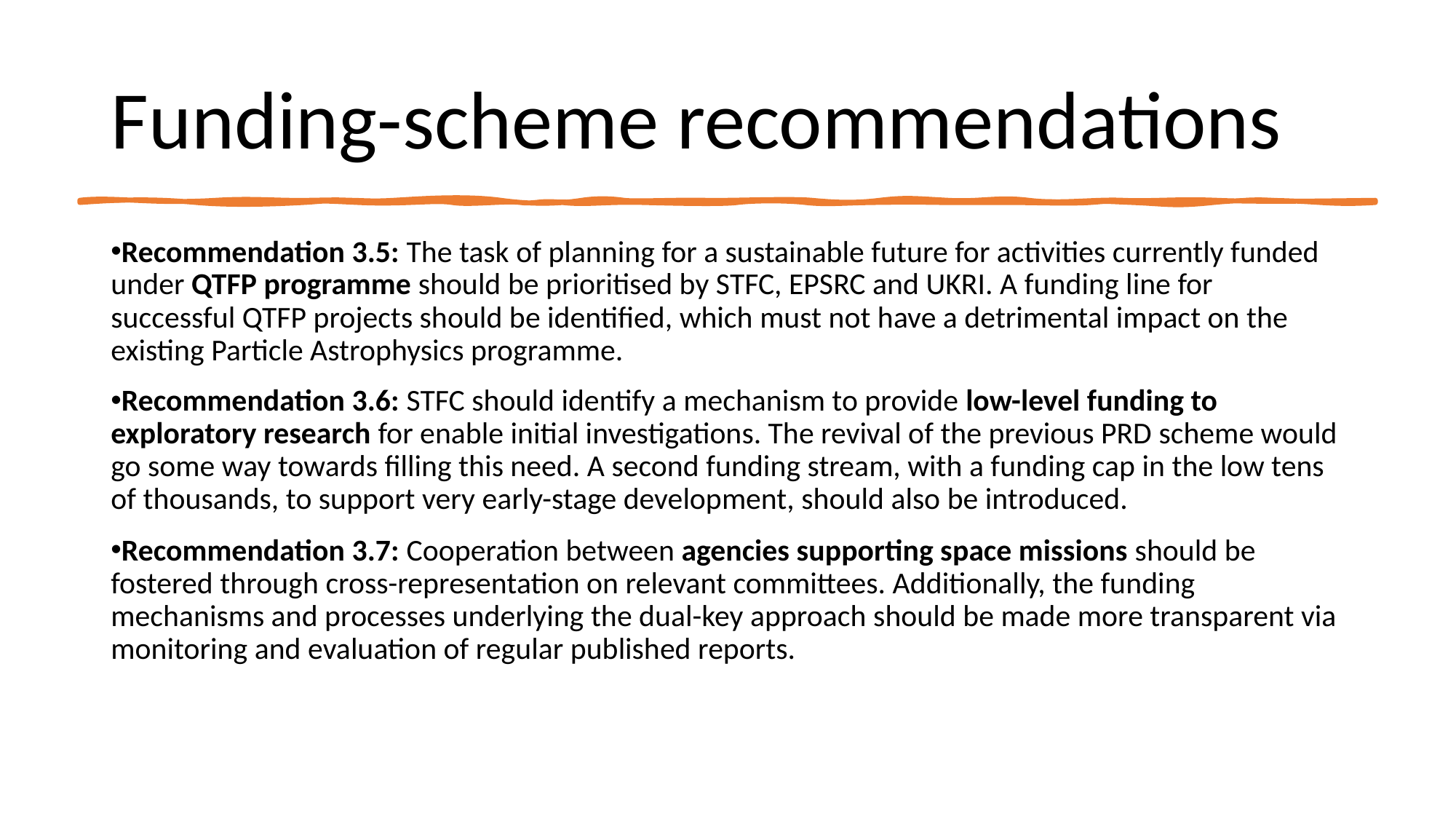

Funding-scheme recommendations

Recommendation 3.5: The task of planning for a sustainable future for activities currently funded under QTFP programme should be prioritised by STFC, EPSRC and UKRI. A funding line for successful QTFP projects should be identified, which must not have a detrimental impact on the existing Particle Astrophysics programme.
Recommendation 3.6: STFC should identify a mechanism to provide low-level funding to exploratory research for enable initial investigations. The revival of the previous PRD scheme would go some way towards filling this need. A second funding stream, with a funding cap in the low tens of thousands, to support very early-stage development, should also be introduced.
Recommendation 3.7: Cooperation between agencies supporting space missions should be fostered through cross-representation on relevant committees. Additionally, the funding mechanisms and processes underlying the dual-key approach should be made more transparent via monitoring and evaluation of regular published reports.